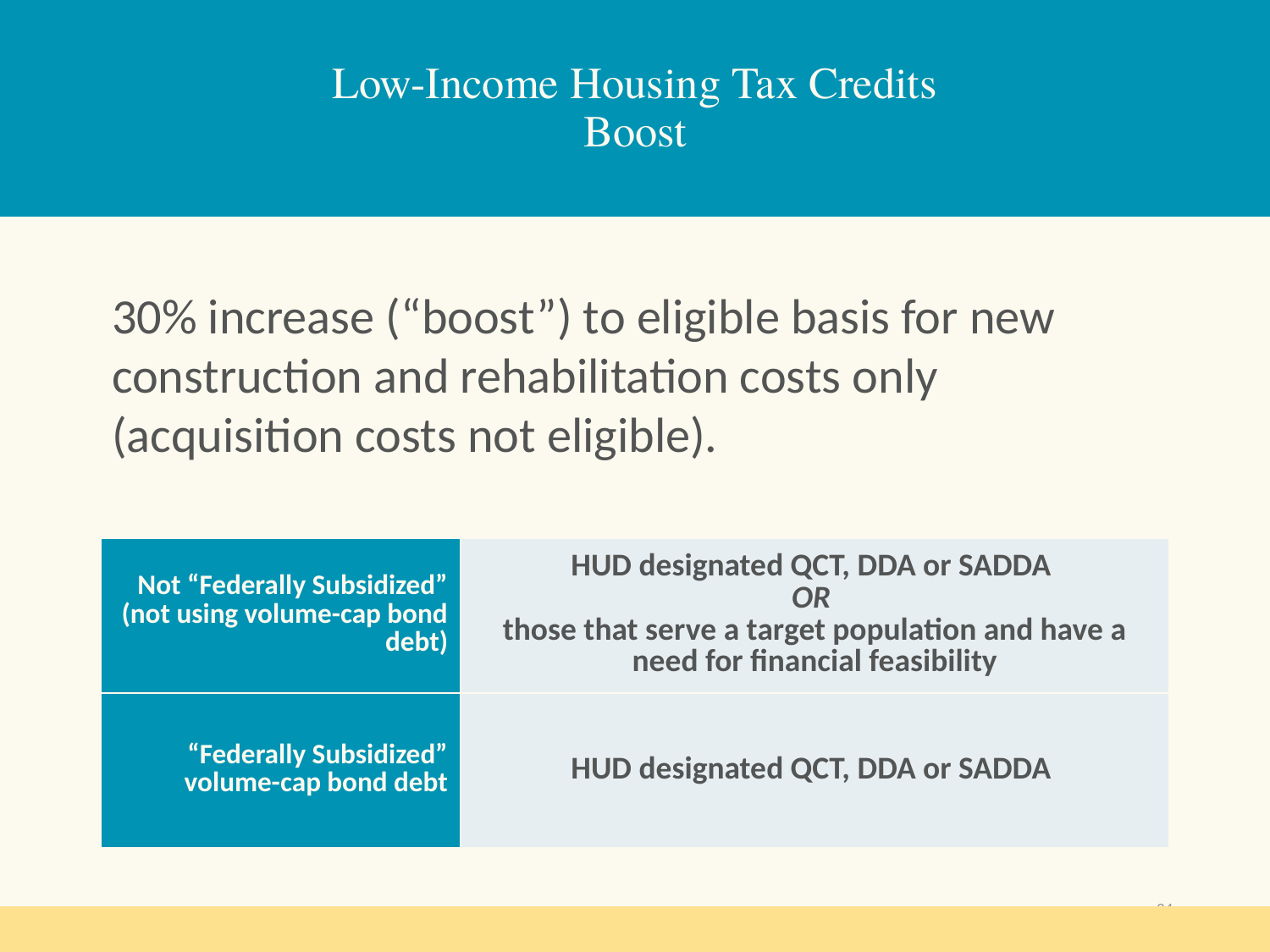

# Low-Income Housing Tax Credits Boost
30% increase (“boost”) to eligible basis for new construction and rehabilitation costs only (acquisition costs not eligible).

| Not “Federally Subsidized” (not using volume-cap bond debt) | HUD designated QCT, DDA or SADDA OR those that serve a target population and have a need for financial feasibility |
| --- | --- |
| “Federally Subsidized” volume-cap bond debt | HUD designated QCT, DDA or SADDA |
34